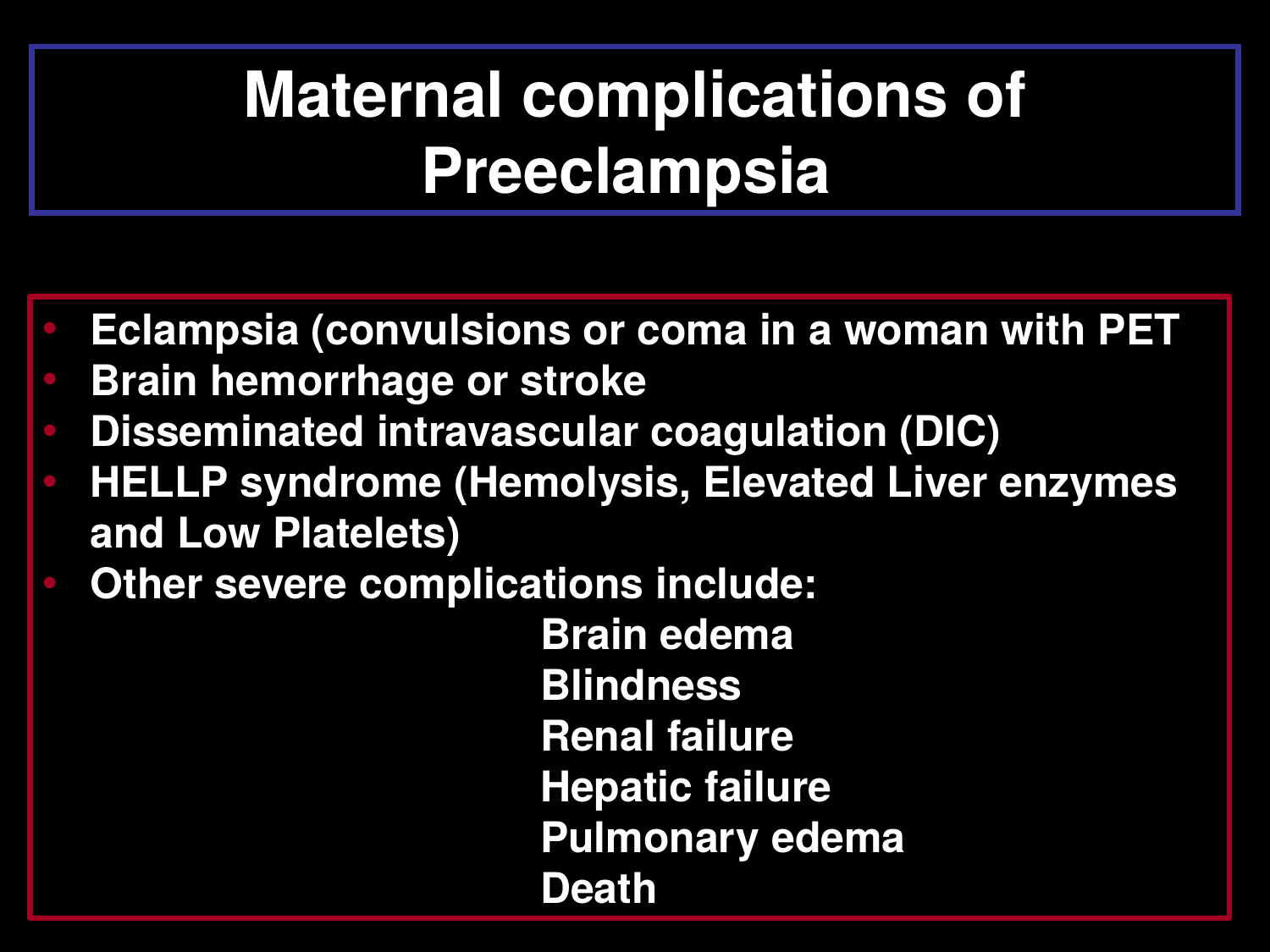

# Maternal complications of Preeclampsia
Eclampsia (convulsions or coma in a woman with PET
Brain hemorrhage or stroke
Disseminated intravascular coagulation (DIC)
HELLP syndrome (Hemolysis, Elevated Liver enzymes and Low Platelets)
Other severe complications include:
                                          Brain edema
                                          Blindness
                                          Renal failure
                                          Hepatic failure
                                          Pulmonary edema
                                          Death